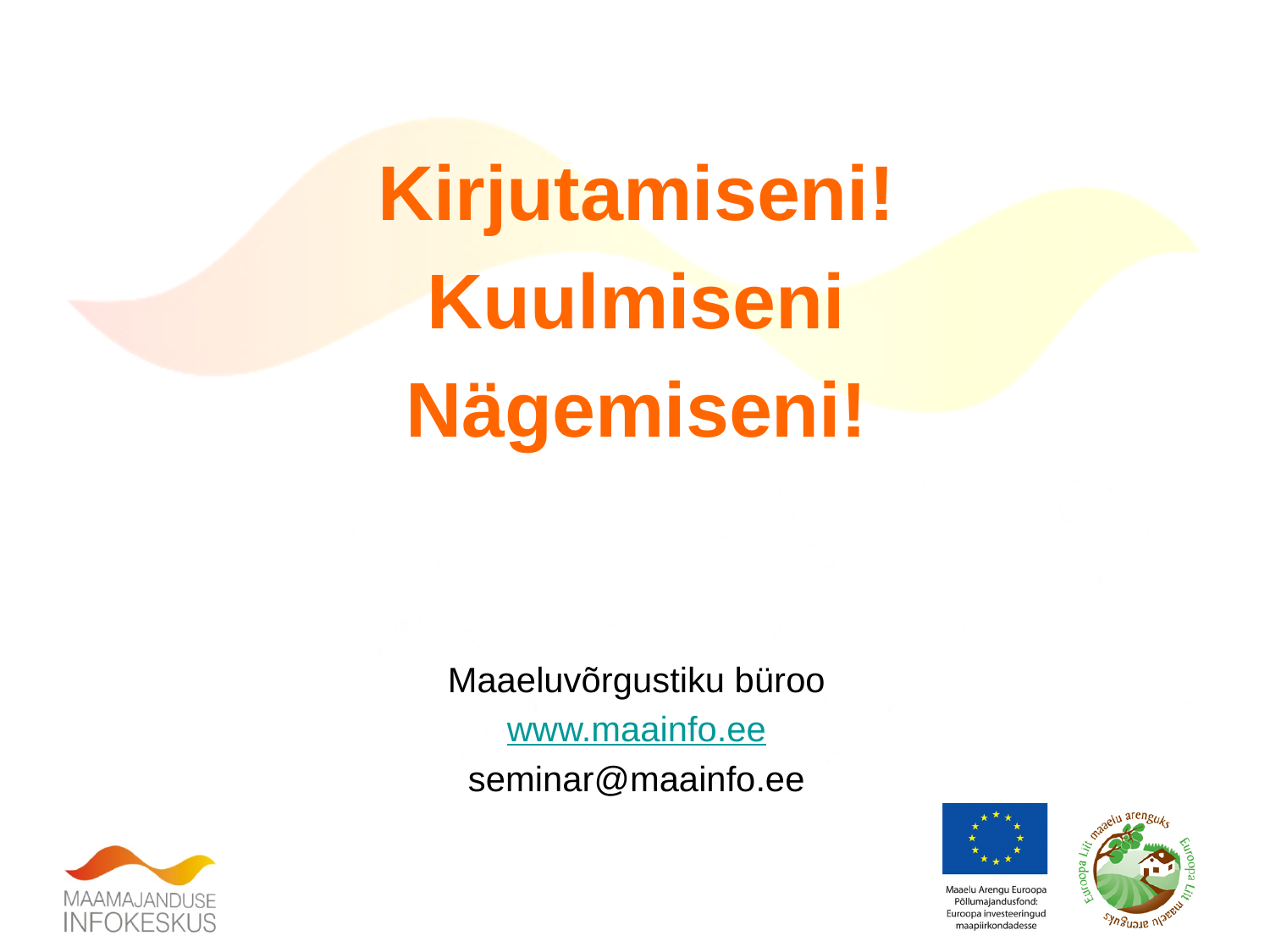

Kirjutamiseni!
Kuulmiseni
Nägemiseni!

Maaeluvõrgustiku büroo
www.maainfo.ee
seminar@maainfo.ee